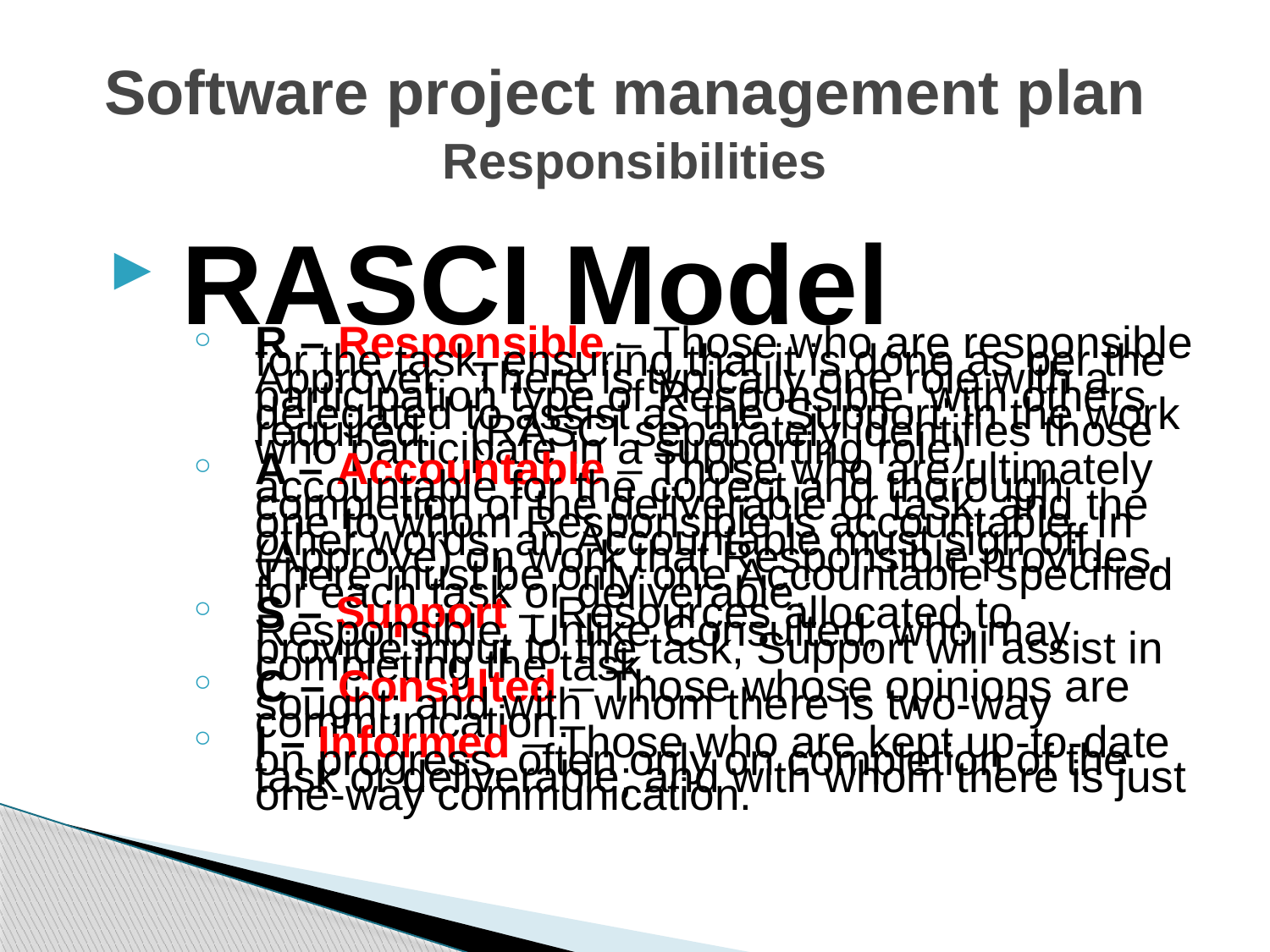

# Software project management plan Responsibilities
RASCI Model
R – Responsible – Those who are responsible for the task, ensuring that it is done as per the Approver.  There is typically one role with a participation type of Responsible, with others delegated to assist as the 'Support' in the work required.   (RASCI separately identifies those who participate in a supporting role).
A – Accountable – Those who are ultimately accountable for the correct and thorough completion of the deliverable or task, and the one to whom Responsible is accountable. In other words, an Accountable must sign off (Approve) on work that Responsible provides. There must be only one Accountable specified for each task or deliverable.
S – Support – Resources allocated to Responsible. Unlike Consulted, who may provide input to the task, Support will assist in completing the task.
C – Consulted – Those whose opinions are sought; and with whom there is two-way communication.
I – Informed – Those who are kept up-to-date on progress, often only on completion of the task or deliverable; and with whom there is just one-way communication.